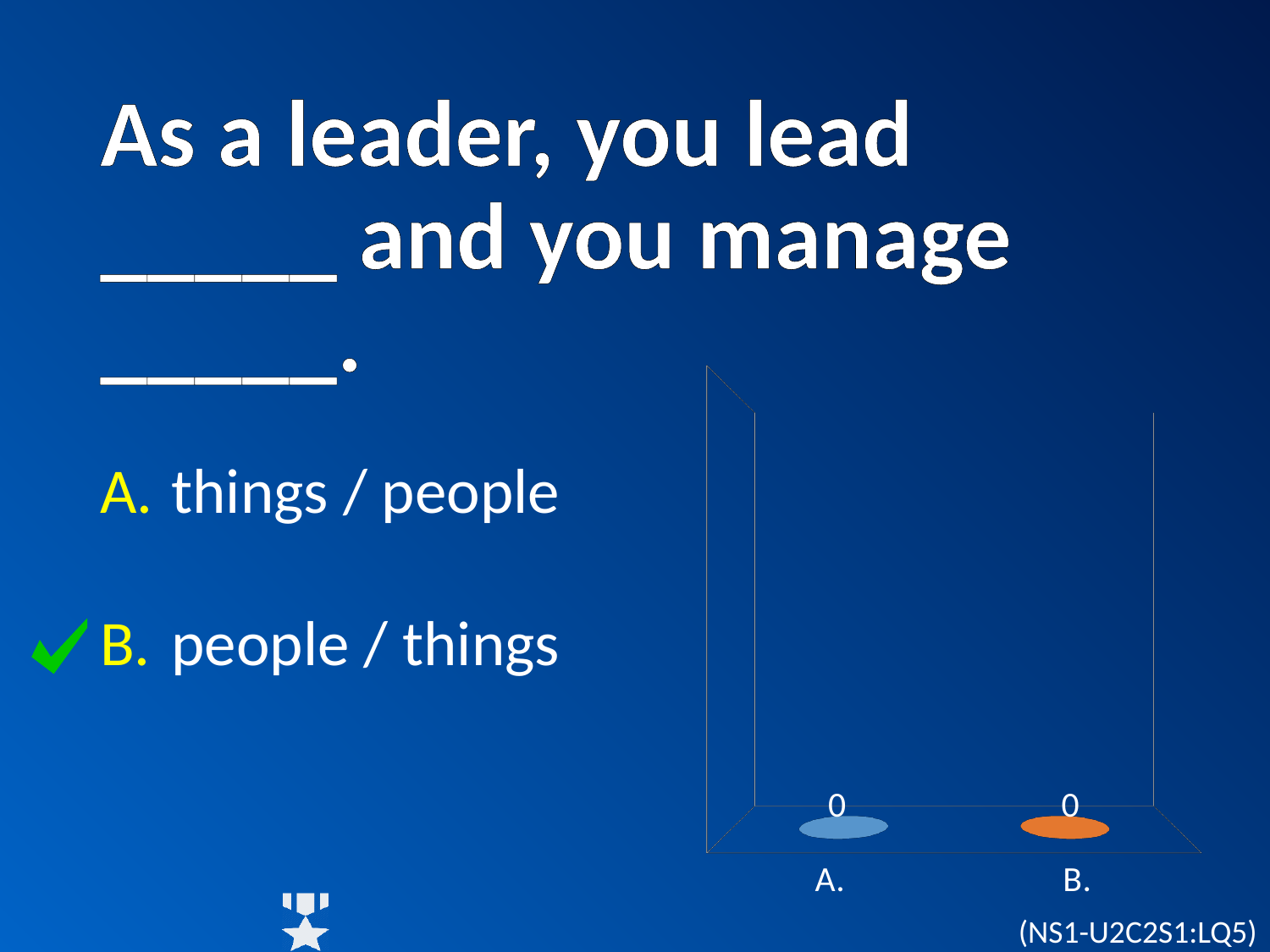

# As a leader, you lead _____ and you manage _____.

[unsupported chart]

things / people
people / things

(NS1-U2C2S1:LQ5)